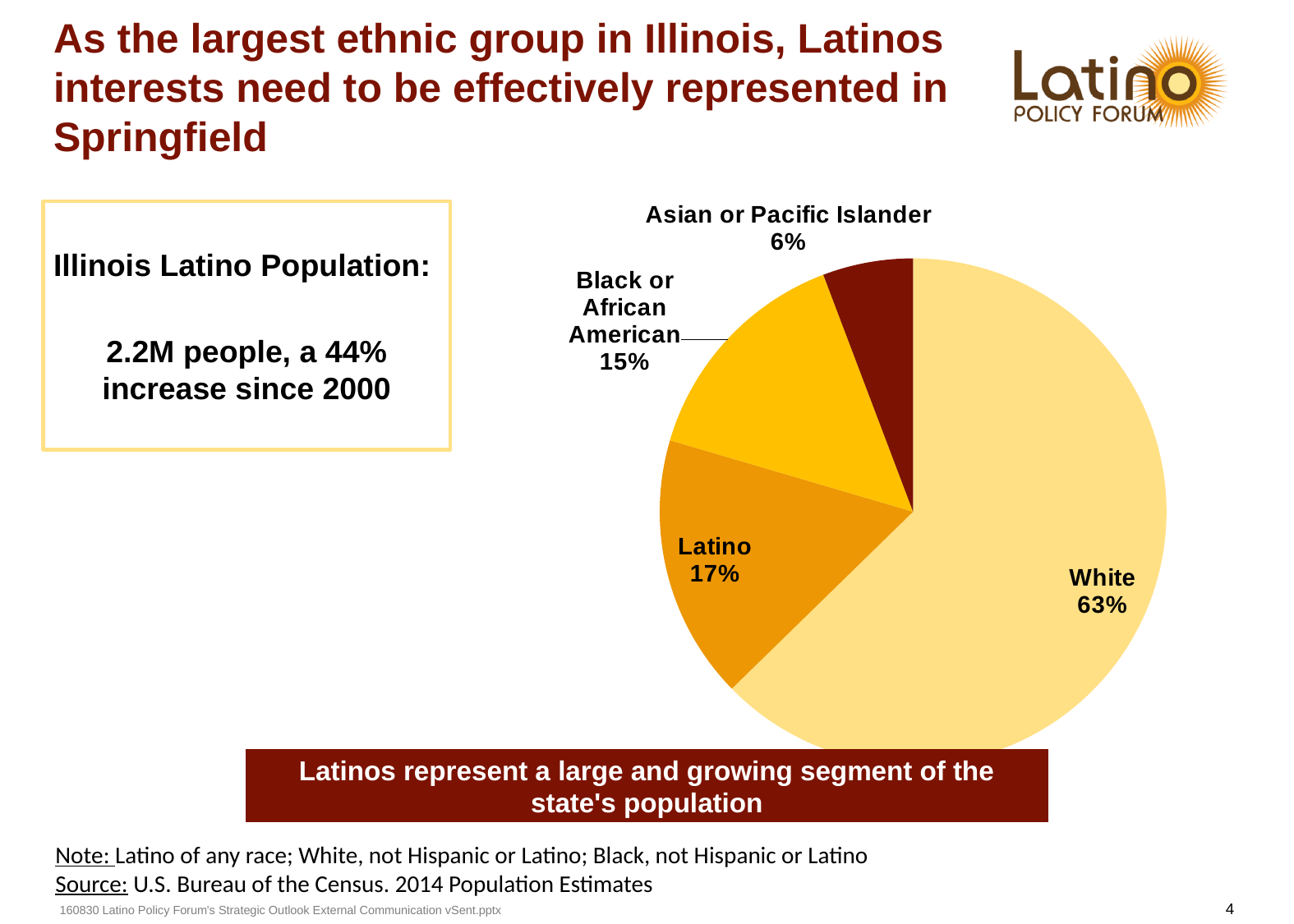

# As the largest ethnic group in Illinois, Latinos interests need to be effectively represented in Springfield

### Chart

| Category | 2014 Total |
|---|---|
| White | 8194224.0 |
| Latino | 2204000.0 |
| Black or African American | 1919934.0 |
| Asian or Pacific Islander | 753108.0 |
Illinois Latino Population:

2.2M people, a 44% increase since 2000
Latinos represent a large and growing segment of the state's population
Note: Latino of any race; White, not Hispanic or Latino; Black, not Hispanic or Latino
Source: U.S. Bureau of the Census. 2014 Population Estimates